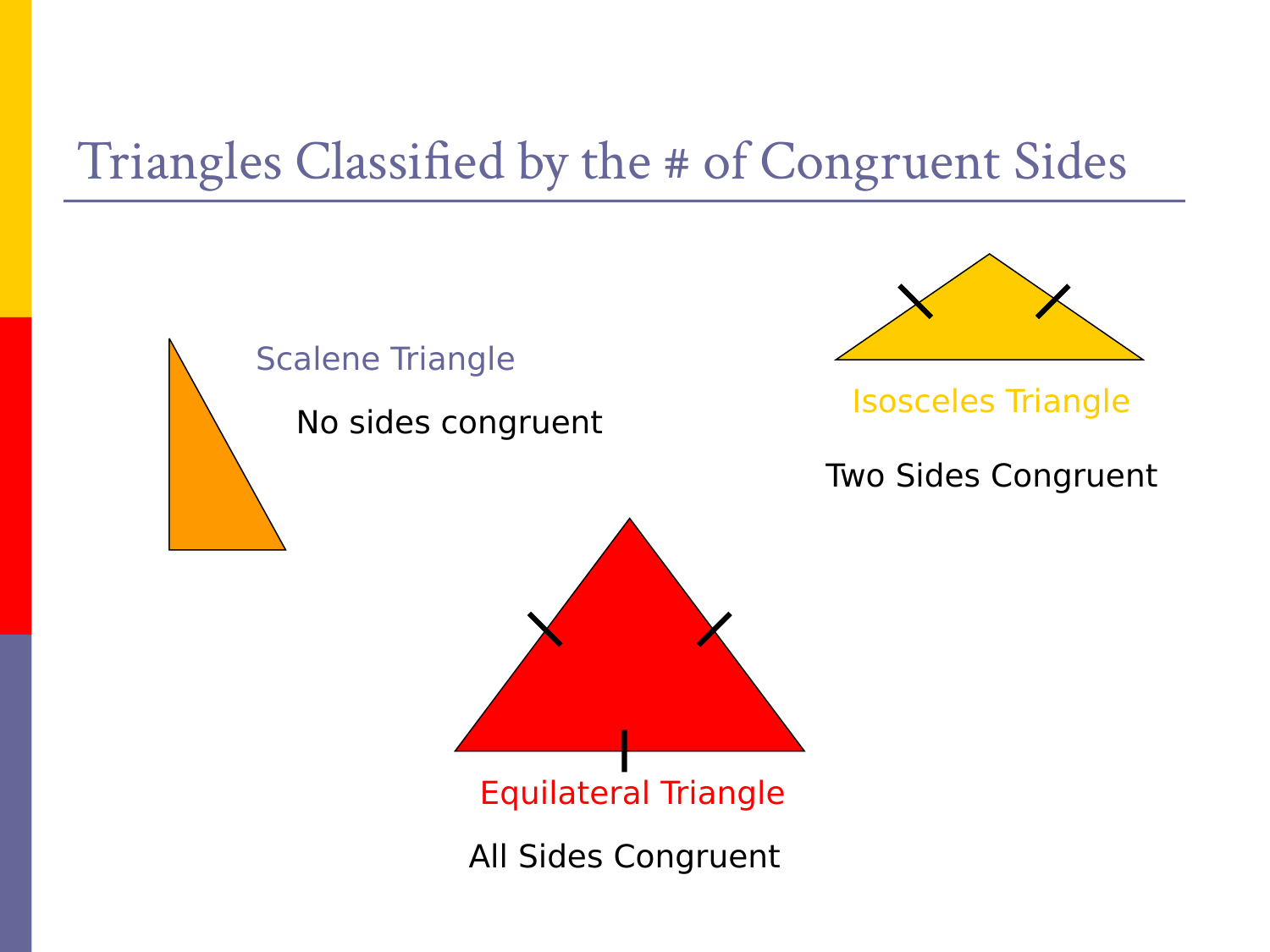

# Triangles Classified by the # of Congruent Sides

Scalene Triangle

Isosceles Triangle
No sides congruent
Two Sides Congruent

Equilateral Triangle
All Sides Congruent